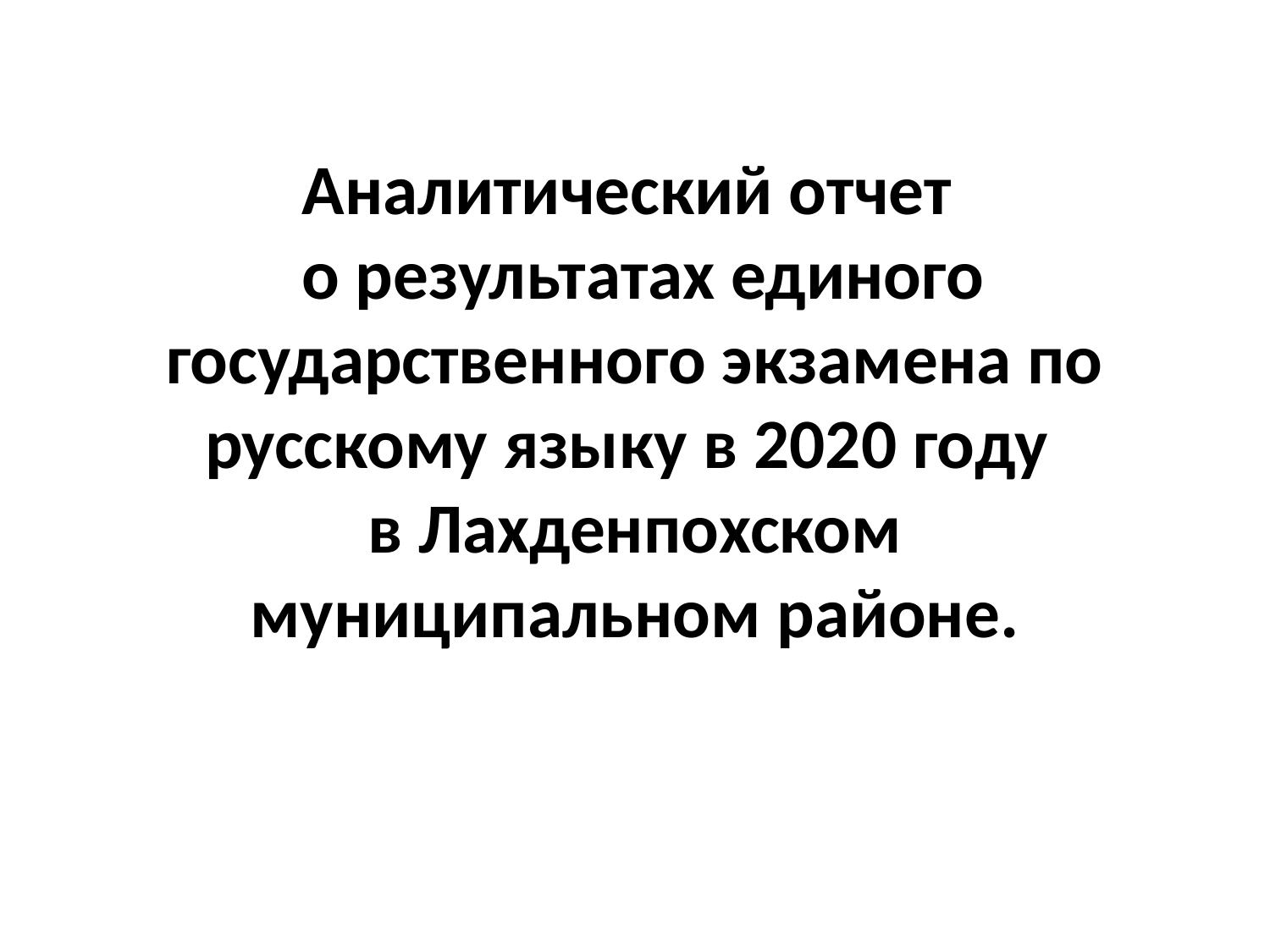

# Аналитический отчет  о результатах единого государственного экзамена по русскому языку в 2020 году в Лахденпохском муниципальном районе.